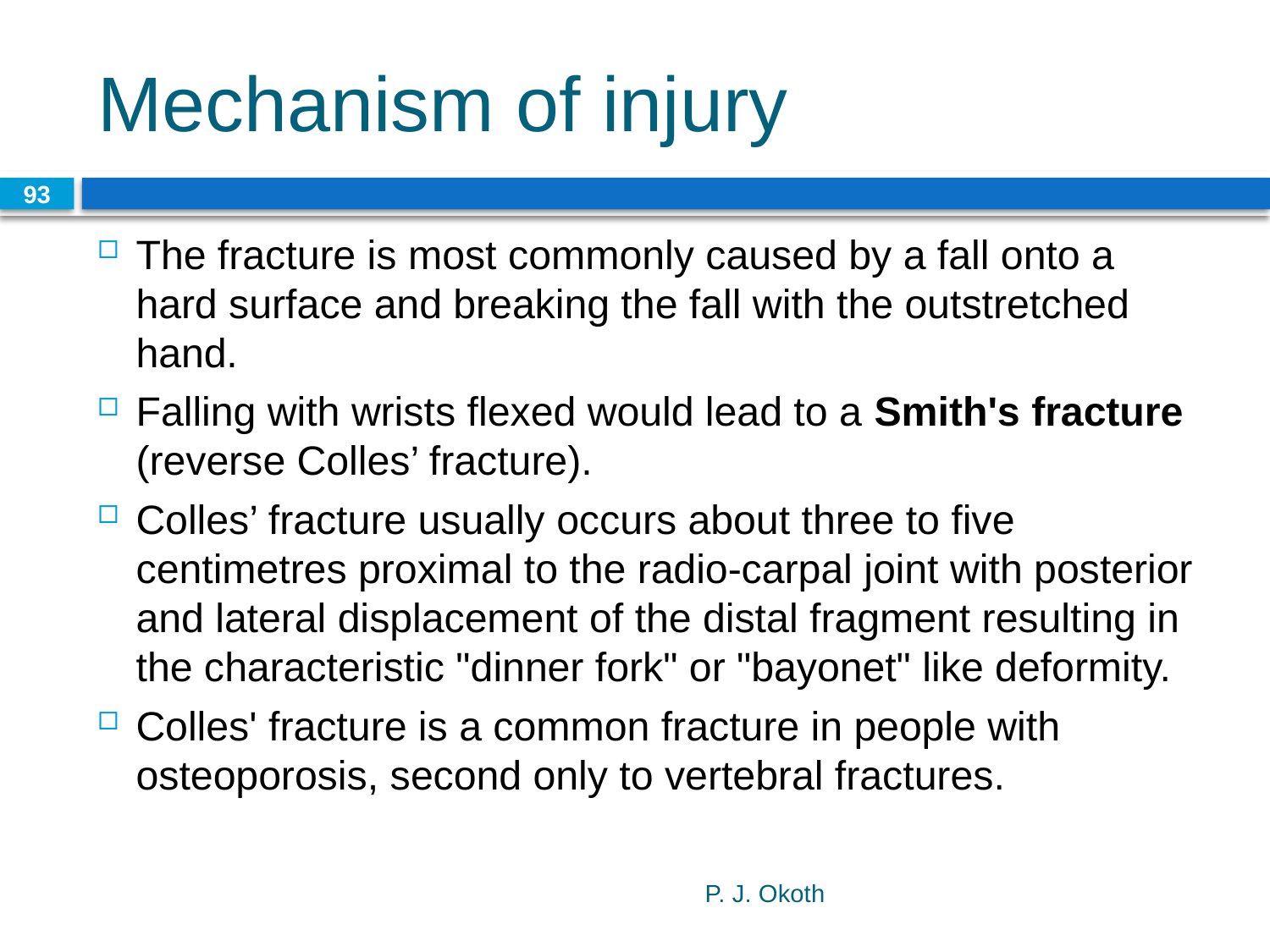

# Mechanism of injury
93
The fracture is most commonly caused by a fall onto a hard surface and breaking the fall with the outstretched hand.
Falling with wrists flexed would lead to a Smith's fracture (reverse Colles’ fracture).
Colles’ fracture usually occurs about three to five centimetres proximal to the radio-carpal joint with posterior and lateral displacement of the distal fragment resulting in the characteristic "dinner fork" or "bayonet" like deformity.
Colles' fracture is a common fracture in people with osteoporosis, second only to vertebral fractures.
P. J. Okoth